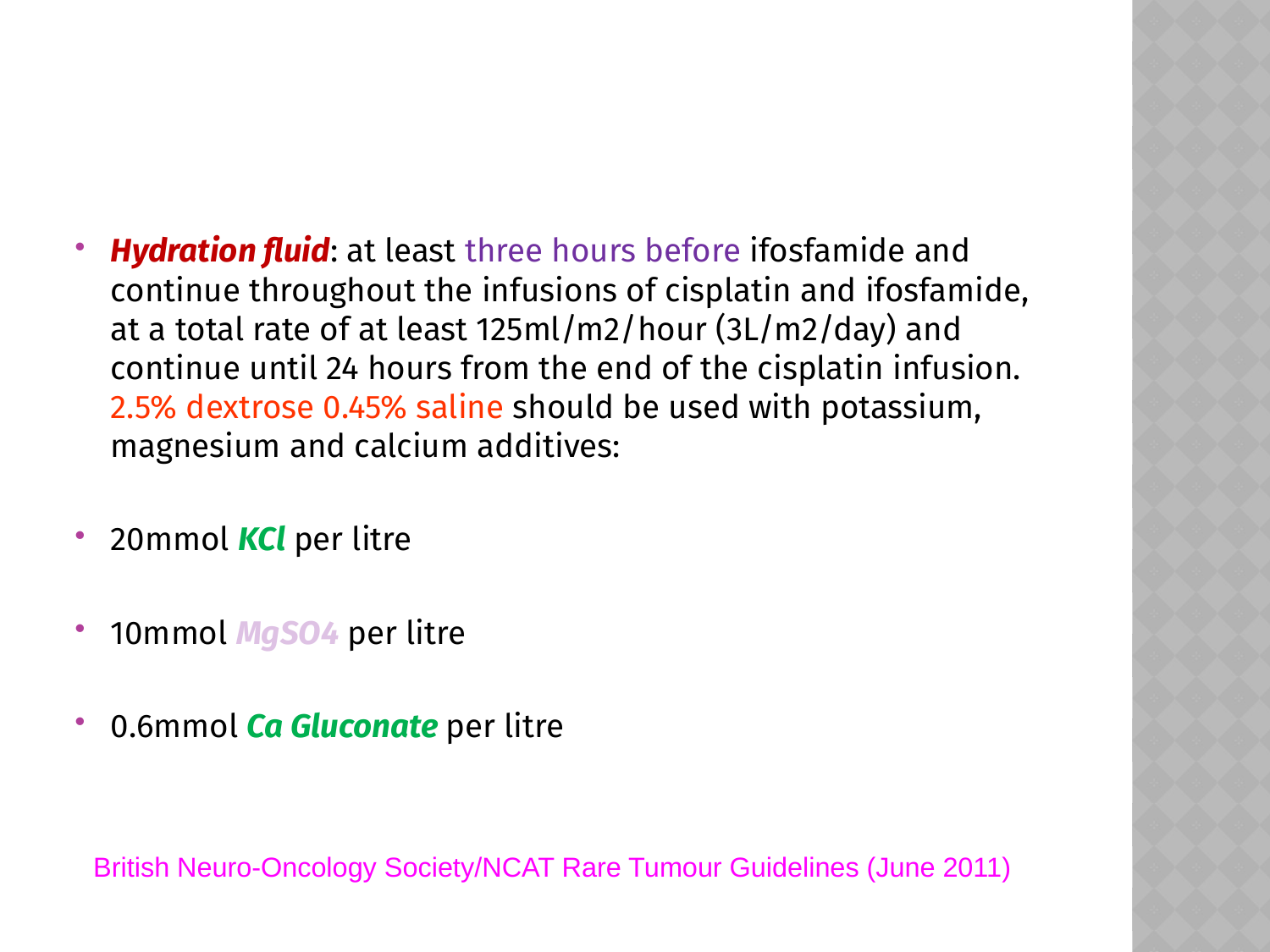

#
Hydration fluid: at least three hours before ifosfamide and continue throughout the infusions of cisplatin and ifosfamide, at a total rate of at least 125ml/m2/hour (3L/m2/day) and continue until 24 hours from the end of the cisplatin infusion. 2.5% dextrose 0.45% saline should be used with potassium, magnesium and calcium additives:

20mmol KCl per litre

10mmol MgSO4 per litre

0.6mmol Ca Gluconate per litre

  British Neuro-Oncology Society/NCAT Rare Tumour Guidelines (June 2011)